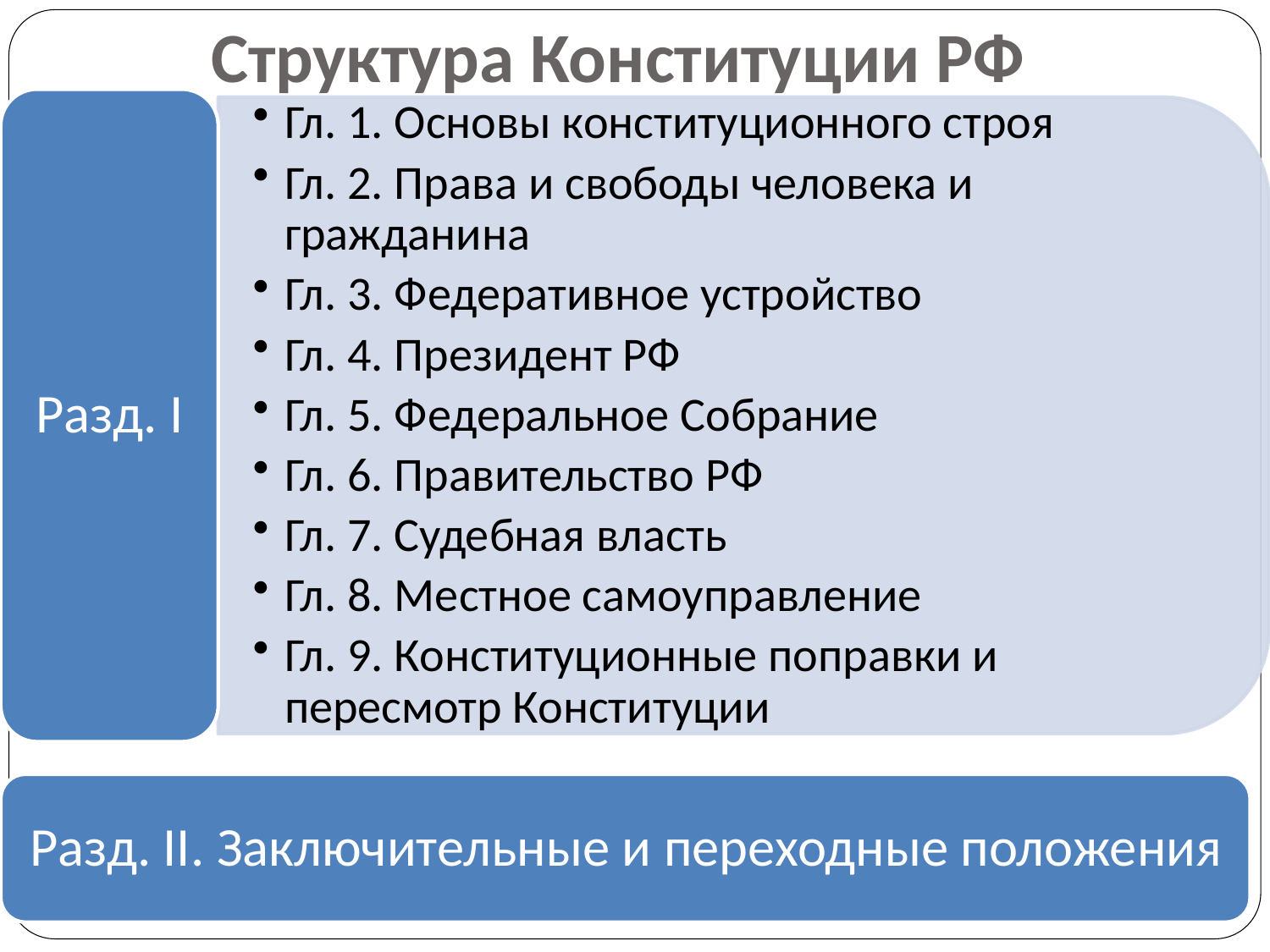

# Структура Конституции РФ
Разд. I
Гл. 1. Основы конституционного строя
Гл. 2. Права и свободы человека и гражданина
Гл. 3. Федеративное устройство
Гл. 4. Президент РФ
Гл. 5. Федеральное Собрание
Гл. 6. Правительство РФ
Гл. 7. Судебная власть
Гл. 8. Местное самоуправление
Гл. 9. Конституционные поправки и пересмотр Конституции
Разд. II. Заключительные и переходные положения